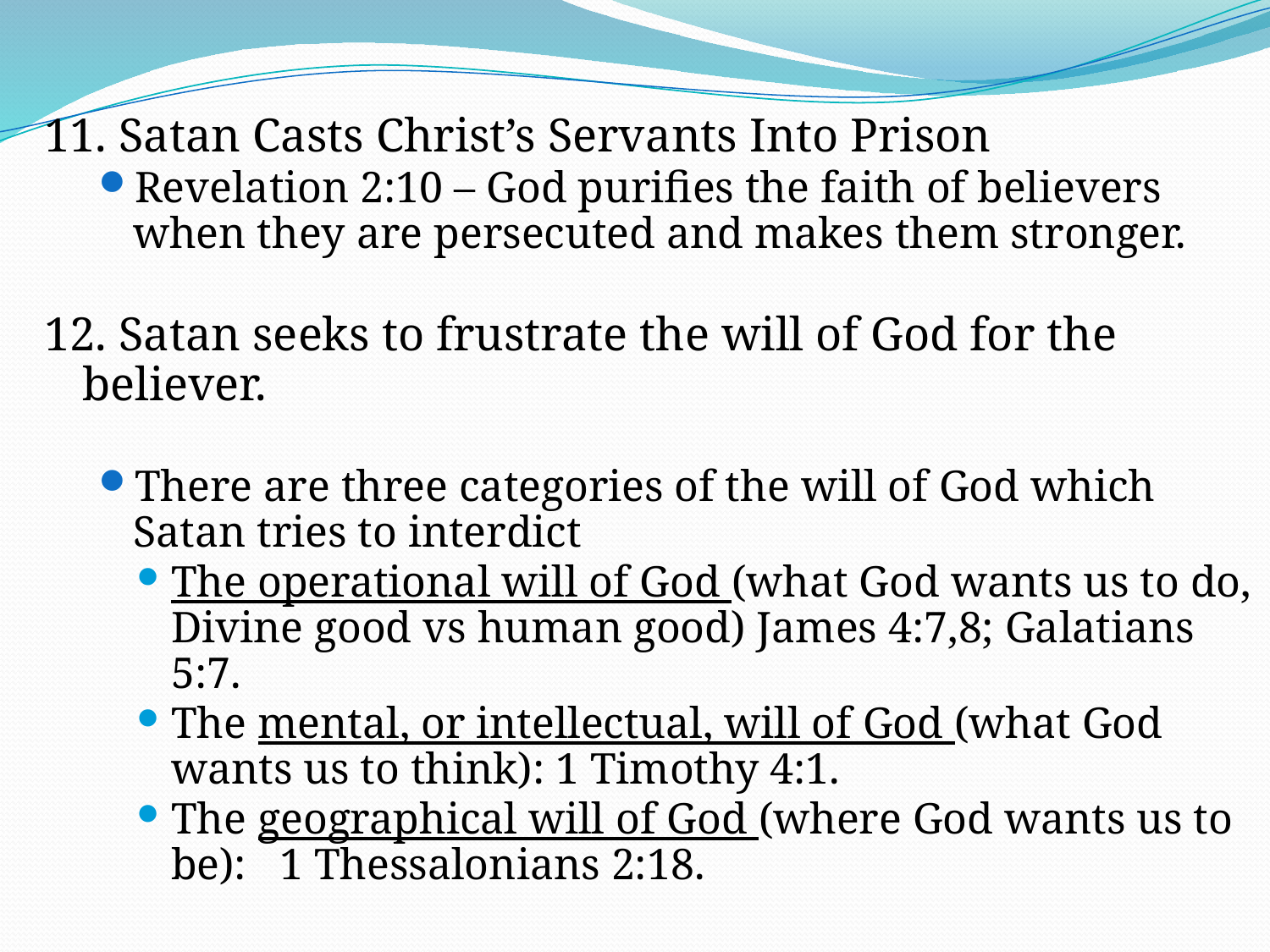

11. Satan Casts Christ’s Servants Into Prison
Revelation 2:10 – God purifies the faith of believers when they are persecuted and makes them stronger.

12. Satan seeks to frustrate the will of God for the believer.

There are three categories of the will of God which Satan tries to interdict
The operational will of God (what God wants us to do, Divine good vs human good) James 4:7,8; Galatians 5:7.
The mental, or intellectual, will of God (what God wants us to think): 1 Timothy 4:1.
The geographical will of God (where God wants us to be):   1 Thessalonians 2:18.